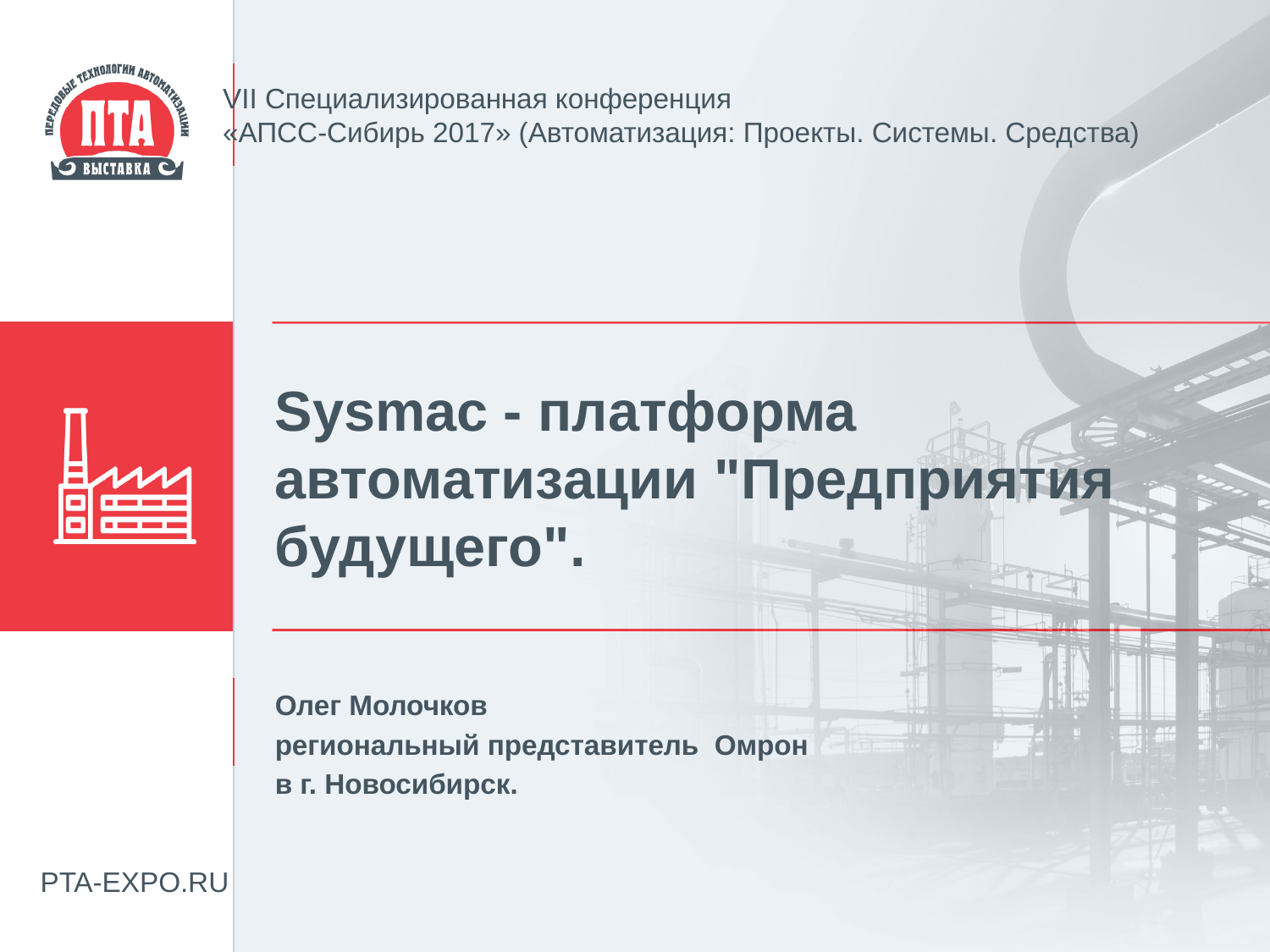

# Sysmac - платформа автоматизации "Предприятия будущего".

Олег Молочков
региональный представитель  Омрон
в г. Новосибирск.